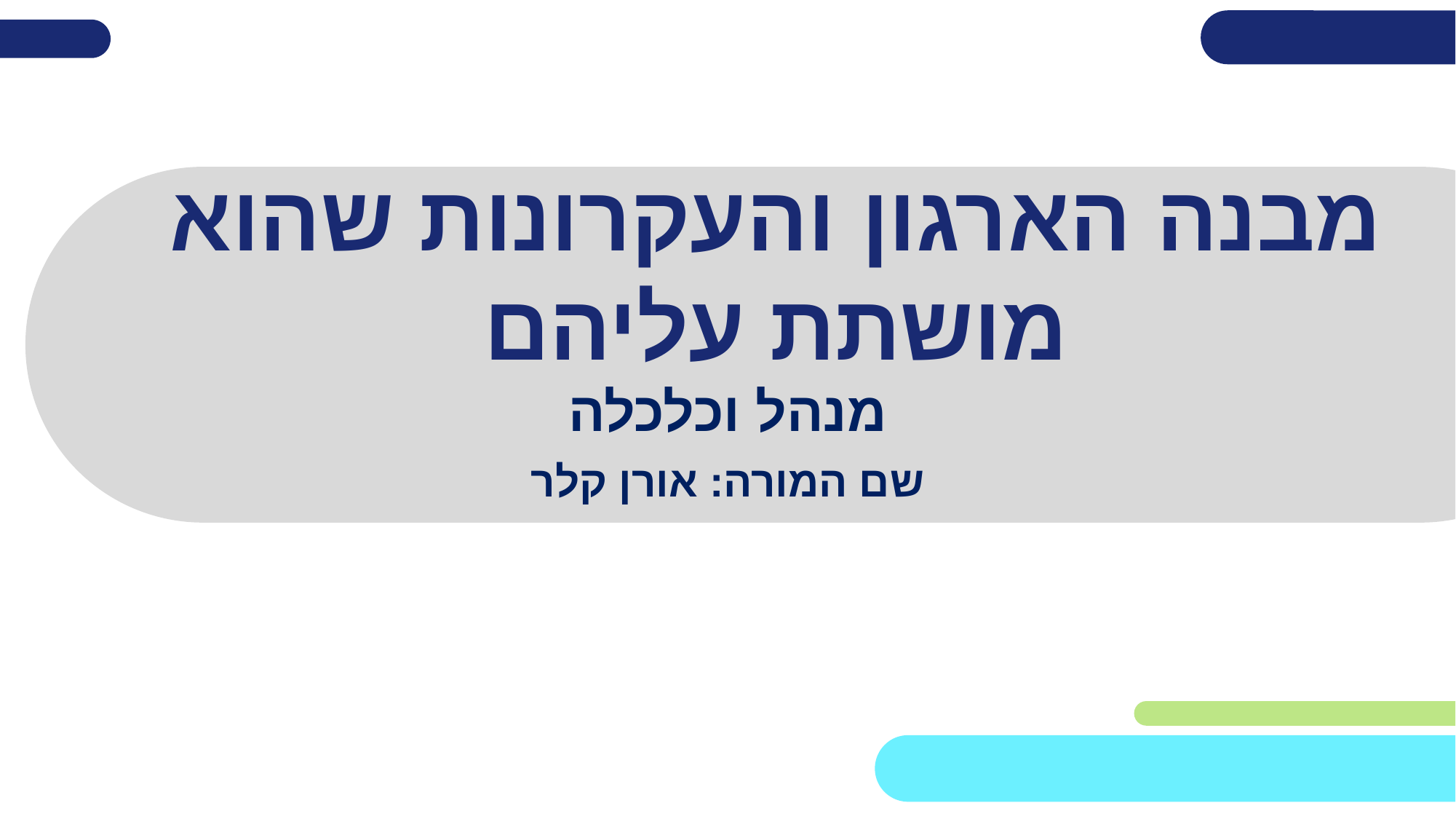

# מבנה הארגון והעקרונות שהוא מושתת עליהם

מנהל וכלכלה
שם המורה: אורן קלר